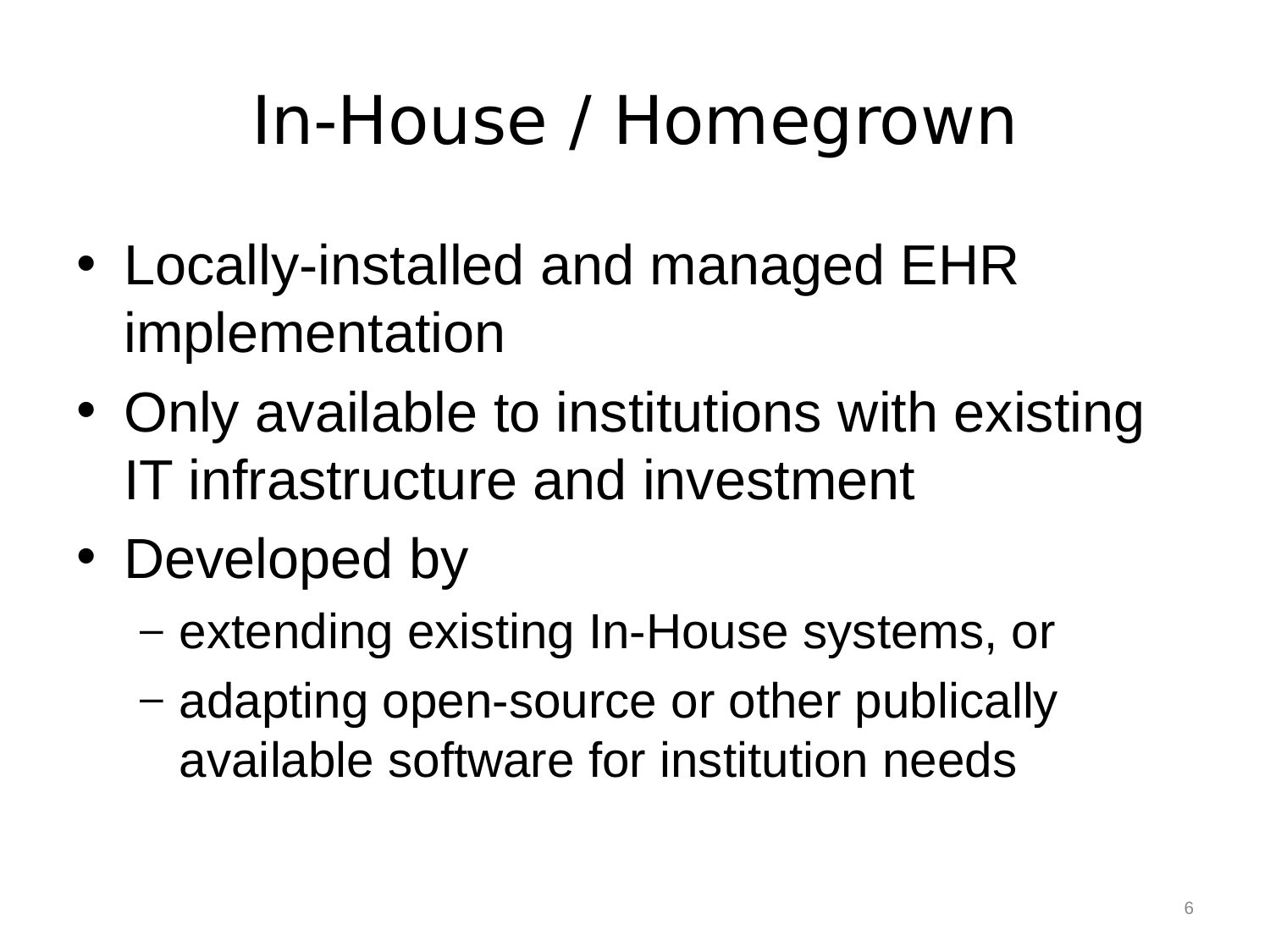

# In-House / Homegrown
Locally-installed and managed EHR implementation
Only available to institutions with existing IT infrastructure and investment
Developed by
extending existing In-House systems, or
adapting open-source or other publically available software for institution needs
6